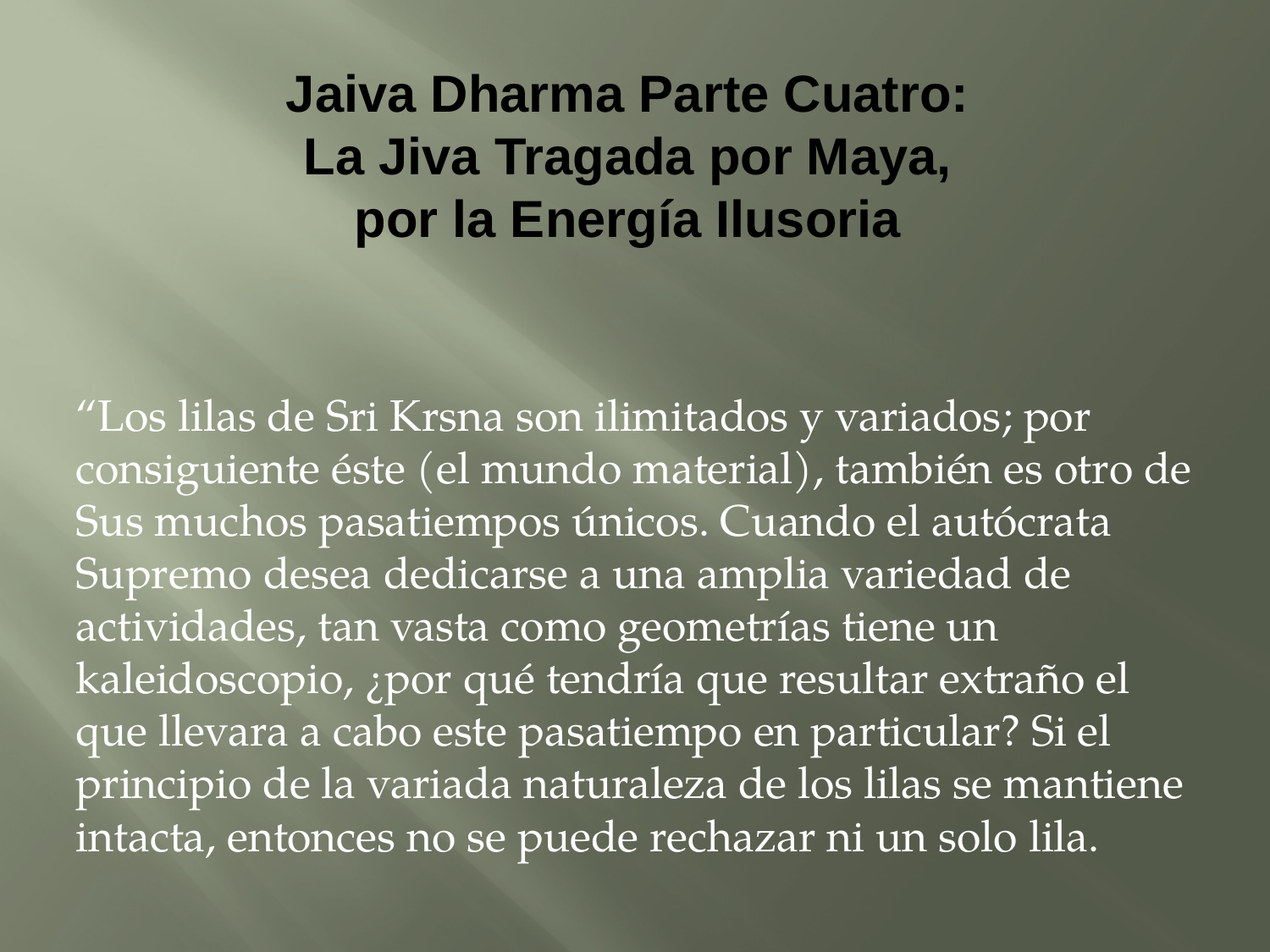

# Jaiva Dharma Parte Cuatro: La Jiva Tragada por Maya, por la Energía Ilusoria
“Los lilas de Sri Krsna son ilimitados y variados; por consiguiente éste (el mundo material), también es otro de Sus muchos pasatiempos únicos. Cuando el autócrata Supremo desea dedicarse a una amplia variedad de actividades, tan vasta como geometrías tiene un kaleidoscopio, ¿por qué tendría que resultar extraño el que llevara a cabo este pasatiempo en particular? Si el principio de la variada naturaleza de los lilas se mantiene intacta, entonces no se puede rechazar ni un solo lila.